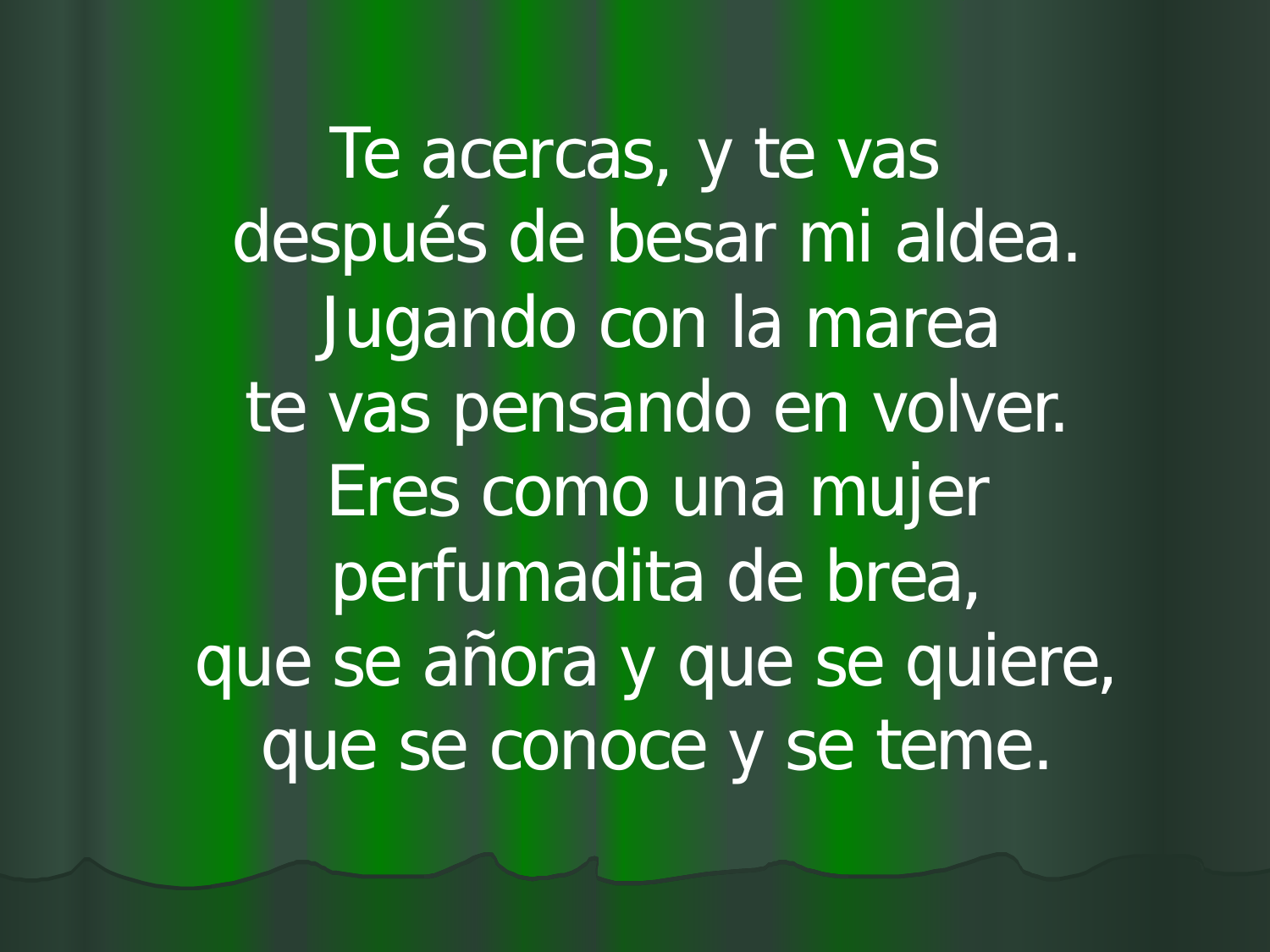

Te acercas, y te vas
después de besar mi aldea.
Jugando con la marea
te vas pensando en volver.
Eres como una mujer
perfumadita de brea,
que se añora y que se quiere,
que se conoce y se teme.